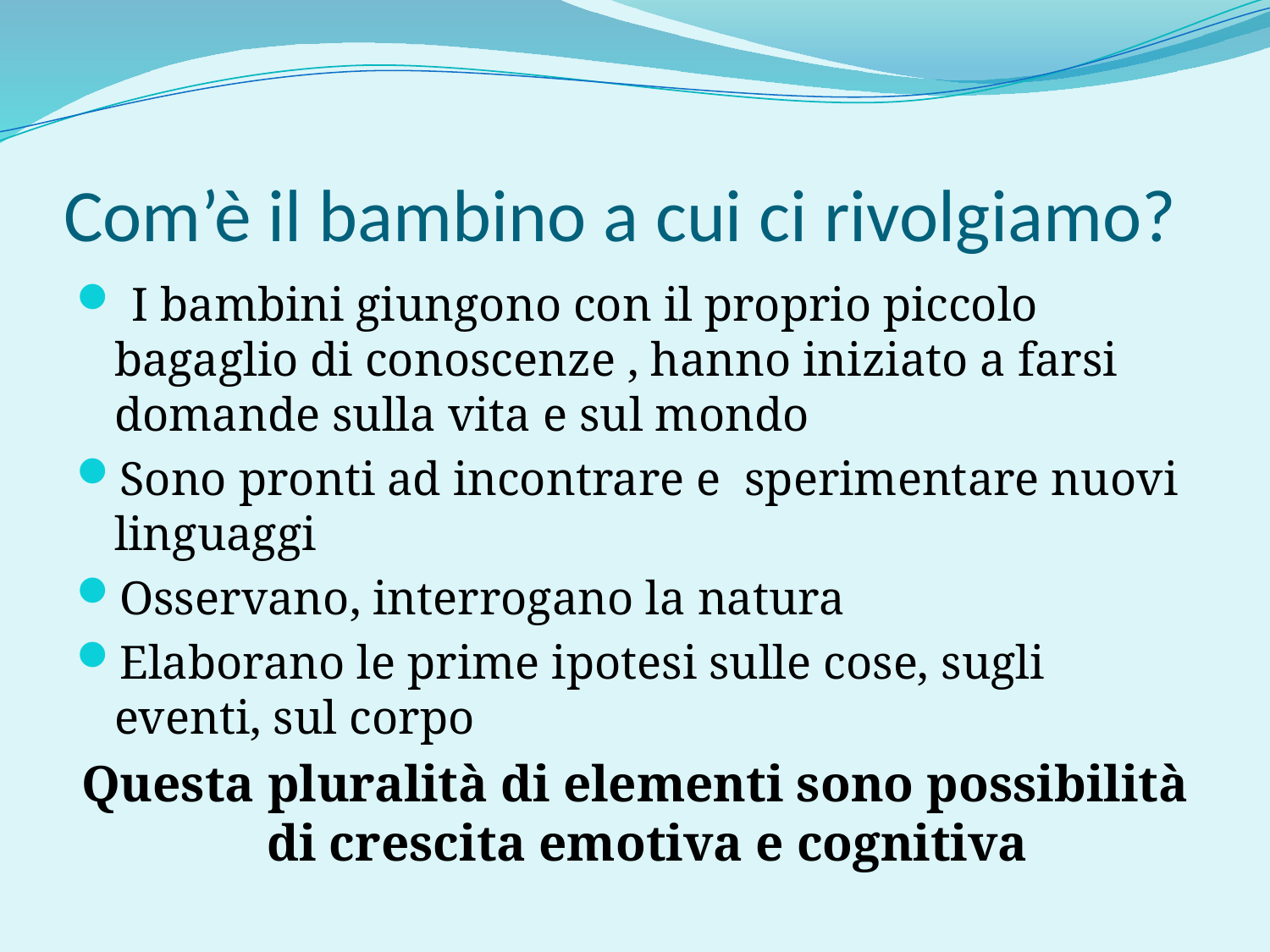

# Com’è il bambino a cui ci rivolgiamo?
 I bambini giungono con il proprio piccolo bagaglio di conoscenze , hanno iniziato a farsi domande sulla vita e sul mondo
Sono pronti ad incontrare e  sperimentare nuovi linguaggi
Osservano, interrogano la natura
Elaborano le prime ipotesi sulle cose, sugli eventi, sul corpo
Questa pluralità di elementi sono possibilità di crescita emotiva e cognitiva